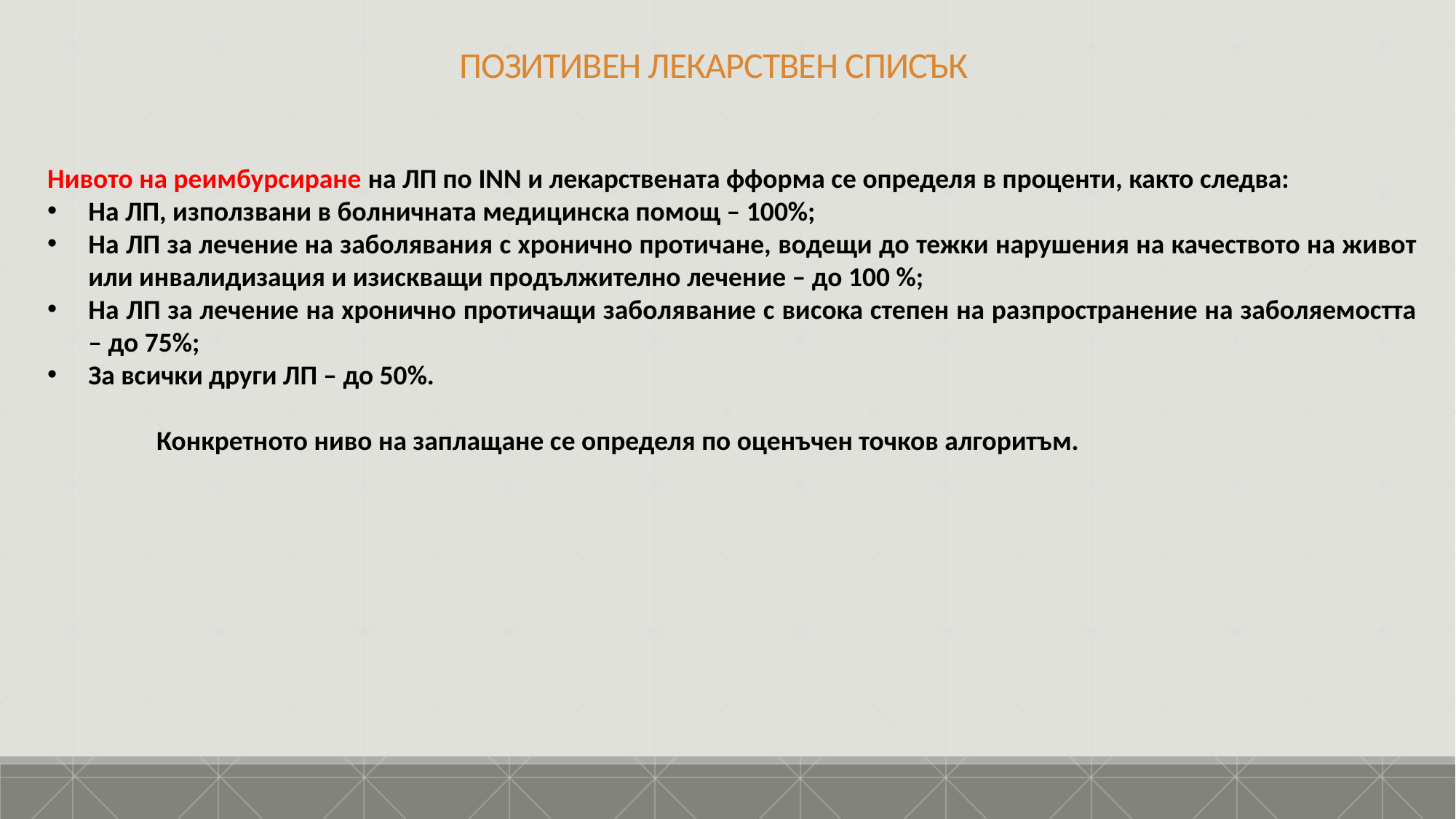

ПОЗИТИВЕН ЛЕКАРСТВЕН СПИСЪК
Нивото на реимбурсиране на ЛП по INN и лекарствената фформа се определя в проценти, както следва:
На ЛП, използвани в болничната медицинска помощ – 100%;
На ЛП за лечение на заболявания с хронично протичане, водещи до тежки нарушения на качеството на живот или инвалидизация и изискващи продължително лечение – до 100 %;
На ЛП за лечение на хронично протичащи заболявание с висока степен на разпространение на заболяемостта – до 75%;
За всички други ЛП – до 50%.

	Конкретното ниво на заплащане се определя по оценъчен точков алгоритъм.